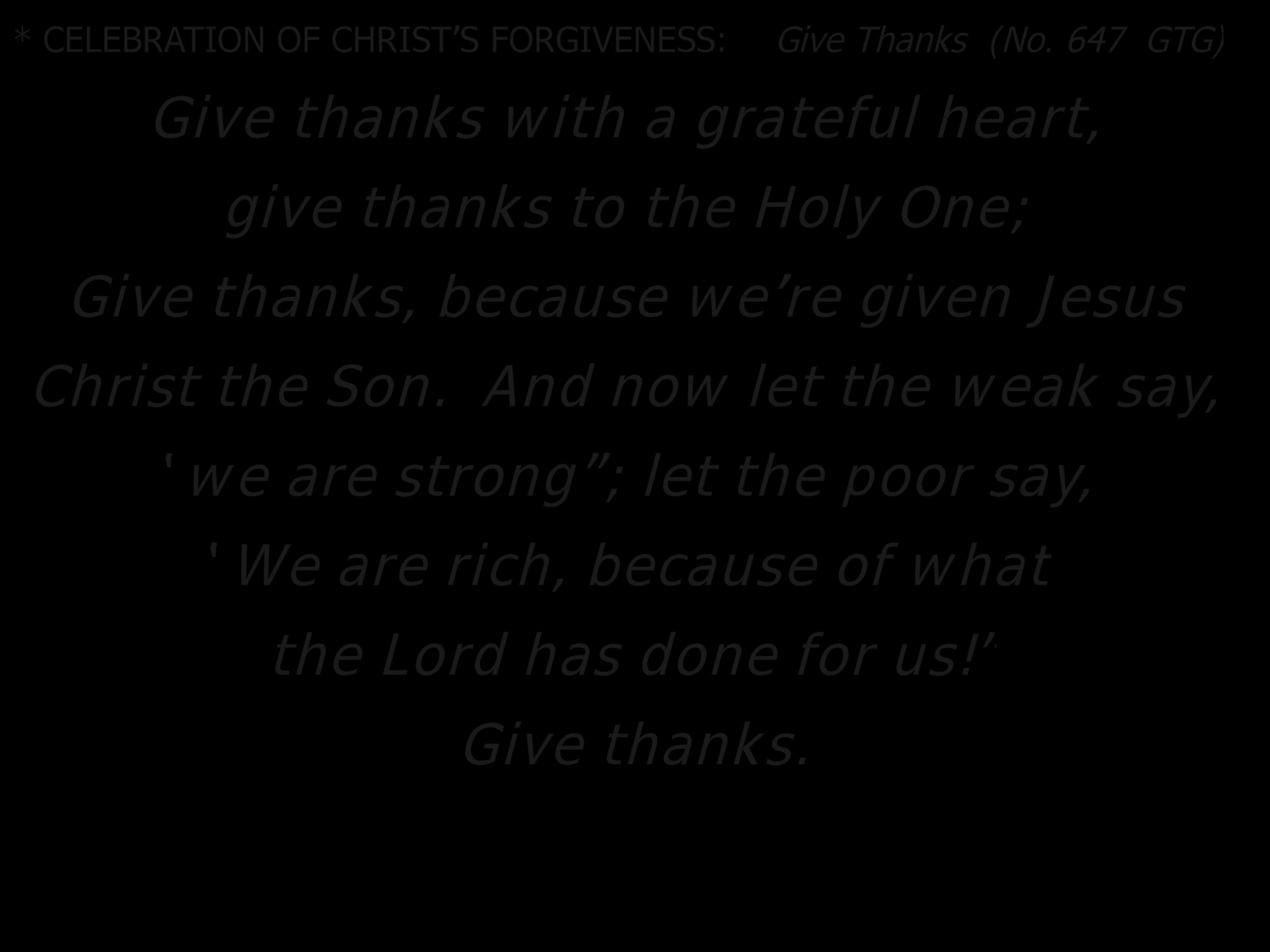

* CELEBRATION OF CHRIST’S FORGIVENESS: 	Give Thanks  (No. 647  GTG)
Give thanks with a grateful heart,
give thanks to the Holy One;
Give thanks, because we’re given Jesus
Christ the Son.  And now let the weak say,
“we are strong”; let the poor say,
“We are rich, because of what
the Lord has done for us!”
 Give thanks.